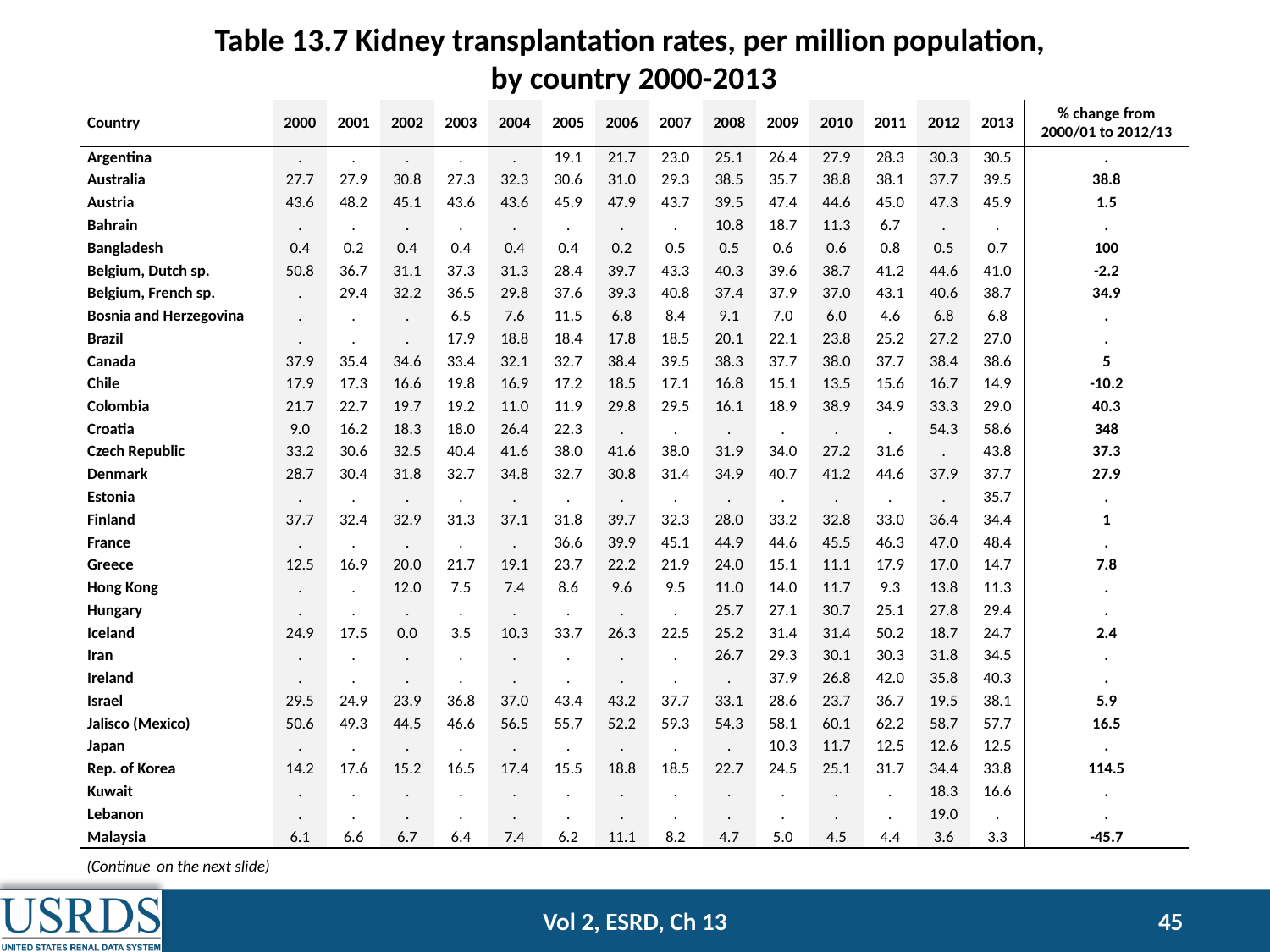

Table 13.7 Kidney transplantation rates, per million population,
by country 2000-2013
| Country | 2000 | 2001 | 2002 | 2003 | 2004 | 2005 | 2006 | 2007 | 2008 | 2009 | 2010 | 2011 | 2012 | 2013 | % change from 2000/01 to 2012/13 |
| --- | --- | --- | --- | --- | --- | --- | --- | --- | --- | --- | --- | --- | --- | --- | --- |
| Argentina | . | . | . | . | . | 19.1 | 21.7 | 23.0 | 25.1 | 26.4 | 27.9 | 28.3 | 30.3 | 30.5 | . |
| Australia | 27.7 | 27.9 | 30.8 | 27.3 | 32.3 | 30.6 | 31.0 | 29.3 | 38.5 | 35.7 | 38.8 | 38.1 | 37.7 | 39.5 | 38.8 |
| Austria | 43.6 | 48.2 | 45.1 | 43.6 | 43.6 | 45.9 | 47.9 | 43.7 | 39.5 | 47.4 | 44.6 | 45.0 | 47.3 | 45.9 | 1.5 |
| Bahrain | . | . | . | . | . | . | . | . | 10.8 | 18.7 | 11.3 | 6.7 | . | . | . |
| Bangladesh | 0.4 | 0.2 | 0.4 | 0.4 | 0.4 | 0.4 | 0.2 | 0.5 | 0.5 | 0.6 | 0.6 | 0.8 | 0.5 | 0.7 | 100 |
| Belgium, Dutch sp. | 50.8 | 36.7 | 31.1 | 37.3 | 31.3 | 28.4 | 39.7 | 43.3 | 40.3 | 39.6 | 38.7 | 41.2 | 44.6 | 41.0 | -2.2 |
| Belgium, French sp. | . | 29.4 | 32.2 | 36.5 | 29.8 | 37.6 | 39.3 | 40.8 | 37.4 | 37.9 | 37.0 | 43.1 | 40.6 | 38.7 | 34.9 |
| Bosnia and Herzegovina | . | . | . | 6.5 | 7.6 | 11.5 | 6.8 | 8.4 | 9.1 | 7.0 | 6.0 | 4.6 | 6.8 | 6.8 | . |
| Brazil | . | . | . | 17.9 | 18.8 | 18.4 | 17.8 | 18.5 | 20.1 | 22.1 | 23.8 | 25.2 | 27.2 | 27.0 | . |
| Canada | 37.9 | 35.4 | 34.6 | 33.4 | 32.1 | 32.7 | 38.4 | 39.5 | 38.3 | 37.7 | 38.0 | 37.7 | 38.4 | 38.6 | 5 |
| Chile | 17.9 | 17.3 | 16.6 | 19.8 | 16.9 | 17.2 | 18.5 | 17.1 | 16.8 | 15.1 | 13.5 | 15.6 | 16.7 | 14.9 | -10.2 |
| Colombia | 21.7 | 22.7 | 19.7 | 19.2 | 11.0 | 11.9 | 29.8 | 29.5 | 16.1 | 18.9 | 38.9 | 34.9 | 33.3 | 29.0 | 40.3 |
| Croatia | 9.0 | 16.2 | 18.3 | 18.0 | 26.4 | 22.3 | . | . | . | . | . | . | 54.3 | 58.6 | 348 |
| Czech Republic | 33.2 | 30.6 | 32.5 | 40.4 | 41.6 | 38.0 | 41.6 | 38.0 | 31.9 | 34.0 | 27.2 | 31.6 | . | 43.8 | 37.3 |
| Denmark | 28.7 | 30.4 | 31.8 | 32.7 | 34.8 | 32.7 | 30.8 | 31.4 | 34.9 | 40.7 | 41.2 | 44.6 | 37.9 | 37.7 | 27.9 |
| Estonia | . | . | . | . | . | . | . | . | . | . | . | . | . | 35.7 | . |
| Finland | 37.7 | 32.4 | 32.9 | 31.3 | 37.1 | 31.8 | 39.7 | 32.3 | 28.0 | 33.2 | 32.8 | 33.0 | 36.4 | 34.4 | 1 |
| France | . | . | . | . | . | 36.6 | 39.9 | 45.1 | 44.9 | 44.6 | 45.5 | 46.3 | 47.0 | 48.4 | . |
| Greece | 12.5 | 16.9 | 20.0 | 21.7 | 19.1 | 23.7 | 22.2 | 21.9 | 24.0 | 15.1 | 11.1 | 17.9 | 17.0 | 14.7 | 7.8 |
| Hong Kong | . | . | 12.0 | 7.5 | 7.4 | 8.6 | 9.6 | 9.5 | 11.0 | 14.0 | 11.7 | 9.3 | 13.8 | 11.3 | . |
| Hungary | . | . | . | . | . | . | . | . | 25.7 | 27.1 | 30.7 | 25.1 | 27.8 | 29.4 | . |
| Iceland | 24.9 | 17.5 | 0.0 | 3.5 | 10.3 | 33.7 | 26.3 | 22.5 | 25.2 | 31.4 | 31.4 | 50.2 | 18.7 | 24.7 | 2.4 |
| Iran | . | . | . | . | . | . | . | . | 26.7 | 29.3 | 30.1 | 30.3 | 31.8 | 34.5 | . |
| Ireland | . | . | . | . | . | . | . | . | . | 37.9 | 26.8 | 42.0 | 35.8 | 40.3 | . |
| Israel | 29.5 | 24.9 | 23.9 | 36.8 | 37.0 | 43.4 | 43.2 | 37.7 | 33.1 | 28.6 | 23.7 | 36.7 | 19.5 | 38.1 | 5.9 |
| Jalisco (Mexico) | 50.6 | 49.3 | 44.5 | 46.6 | 56.5 | 55.7 | 52.2 | 59.3 | 54.3 | 58.1 | 60.1 | 62.2 | 58.7 | 57.7 | 16.5 |
| Japan | . | . | . | . | . | . | . | . | . | 10.3 | 11.7 | 12.5 | 12.6 | 12.5 | . |
| Rep. of Korea | 14.2 | 17.6 | 15.2 | 16.5 | 17.4 | 15.5 | 18.8 | 18.5 | 22.7 | 24.5 | 25.1 | 31.7 | 34.4 | 33.8 | 114.5 |
| Kuwait | . | . | . | . | . | . | . | . | . | . | . | . | 18.3 | 16.6 | . |
| Lebanon | . | . | . | . | . | . | . | . | . | . | . | . | 19.0 | . | . |
| Malaysia | 6.1 | 6.6 | 6.7 | 6.4 | 7.4 | 6.2 | 11.1 | 8.2 | 4.7 | 5.0 | 4.5 | 4.4 | 3.6 | 3.3 | -45.7 |
(Continue on the next slide)
Vol 2, ESRD, Ch 13
45